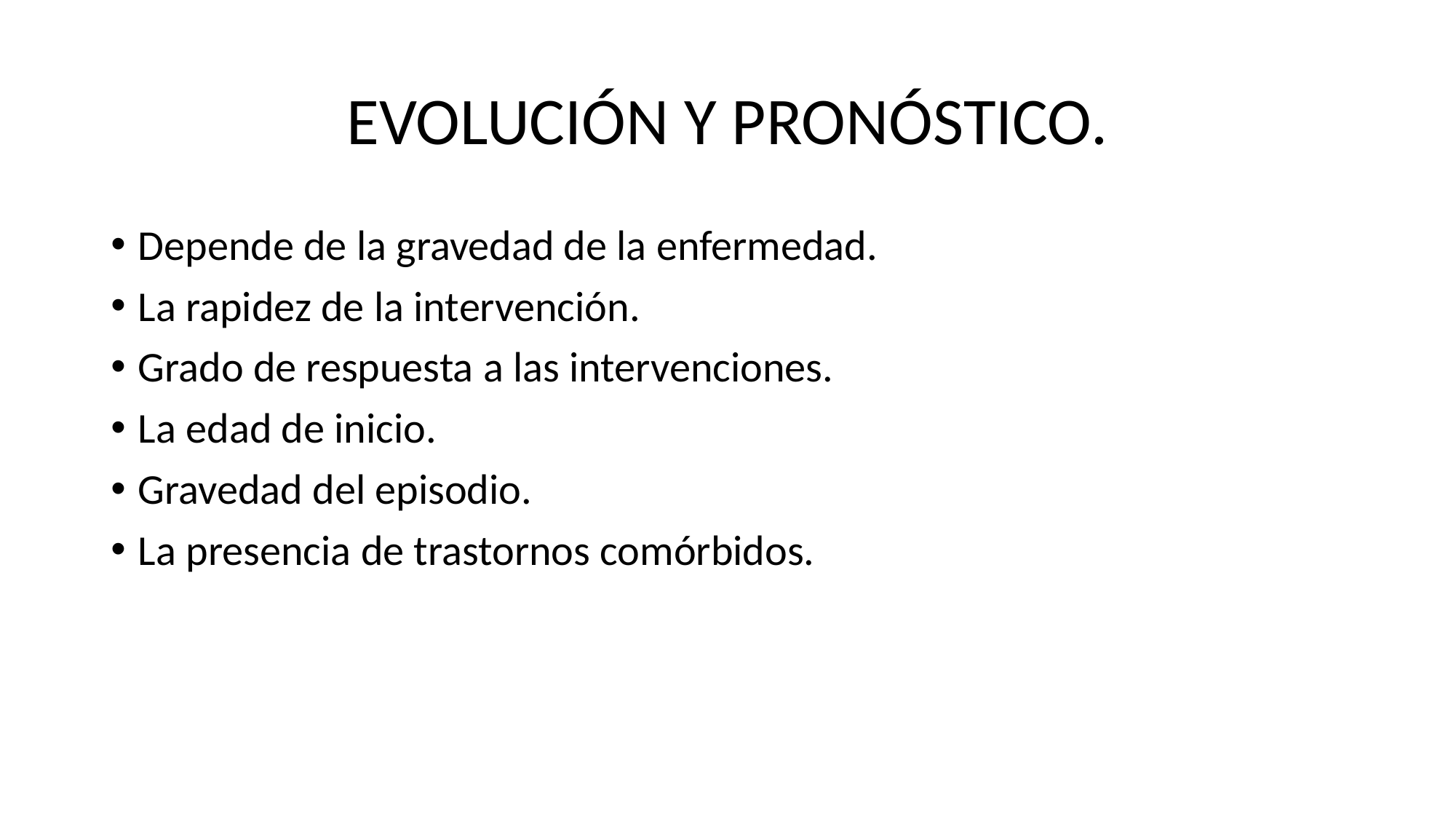

# EVOLUCIÓN Y PRONÓSTICO.
Depende de la gravedad de la enfermedad.
La rapidez de la intervención.
Grado de respuesta a las intervenciones.
La edad de inicio.
Gravedad del episodio.
La presencia de trastornos comórbidos.